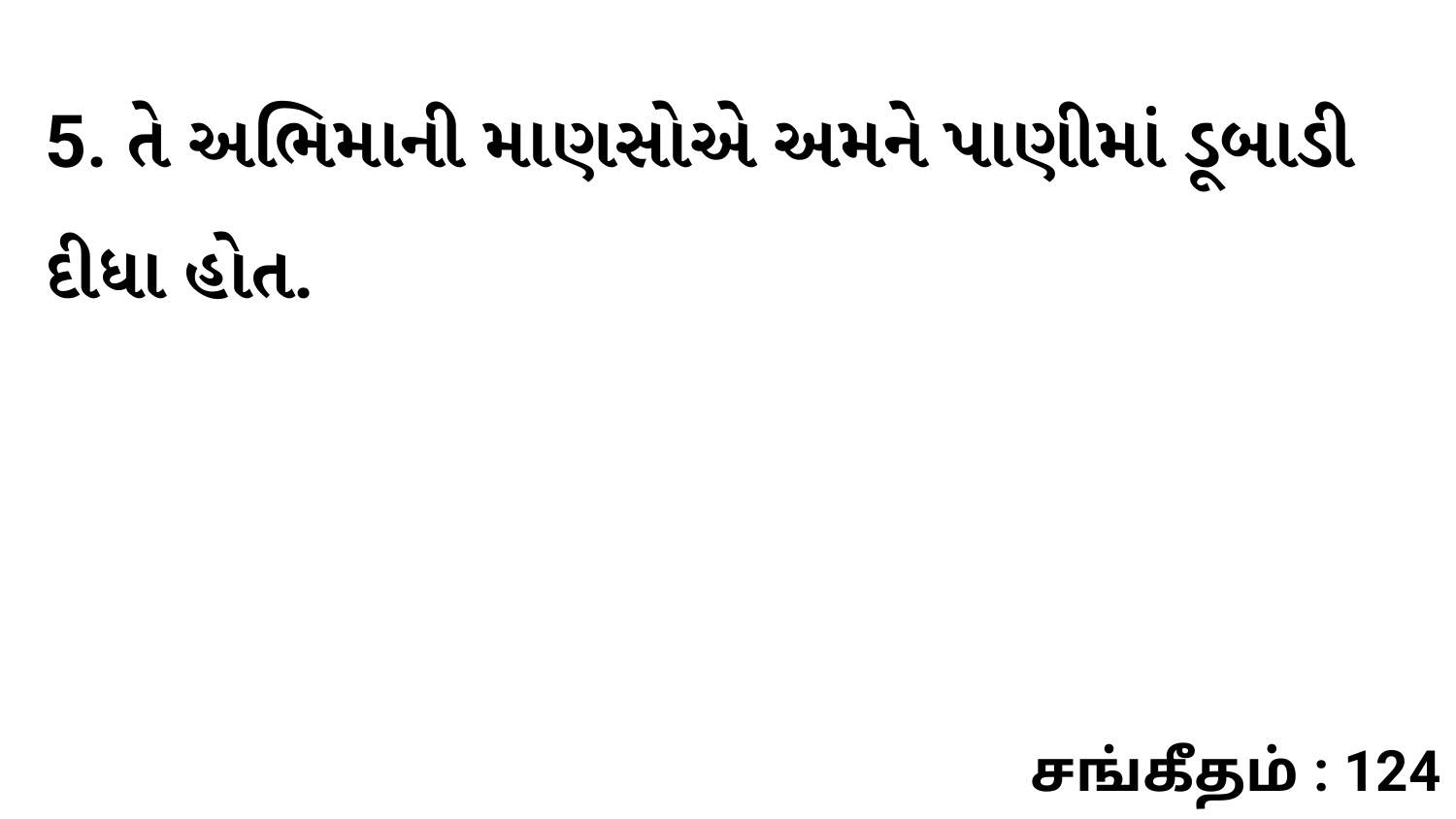

5. તે અભિમાની માણસોએ અમને પાણીમાં ડૂબાડી દીધા હોત.
சங்கீதம் : 124